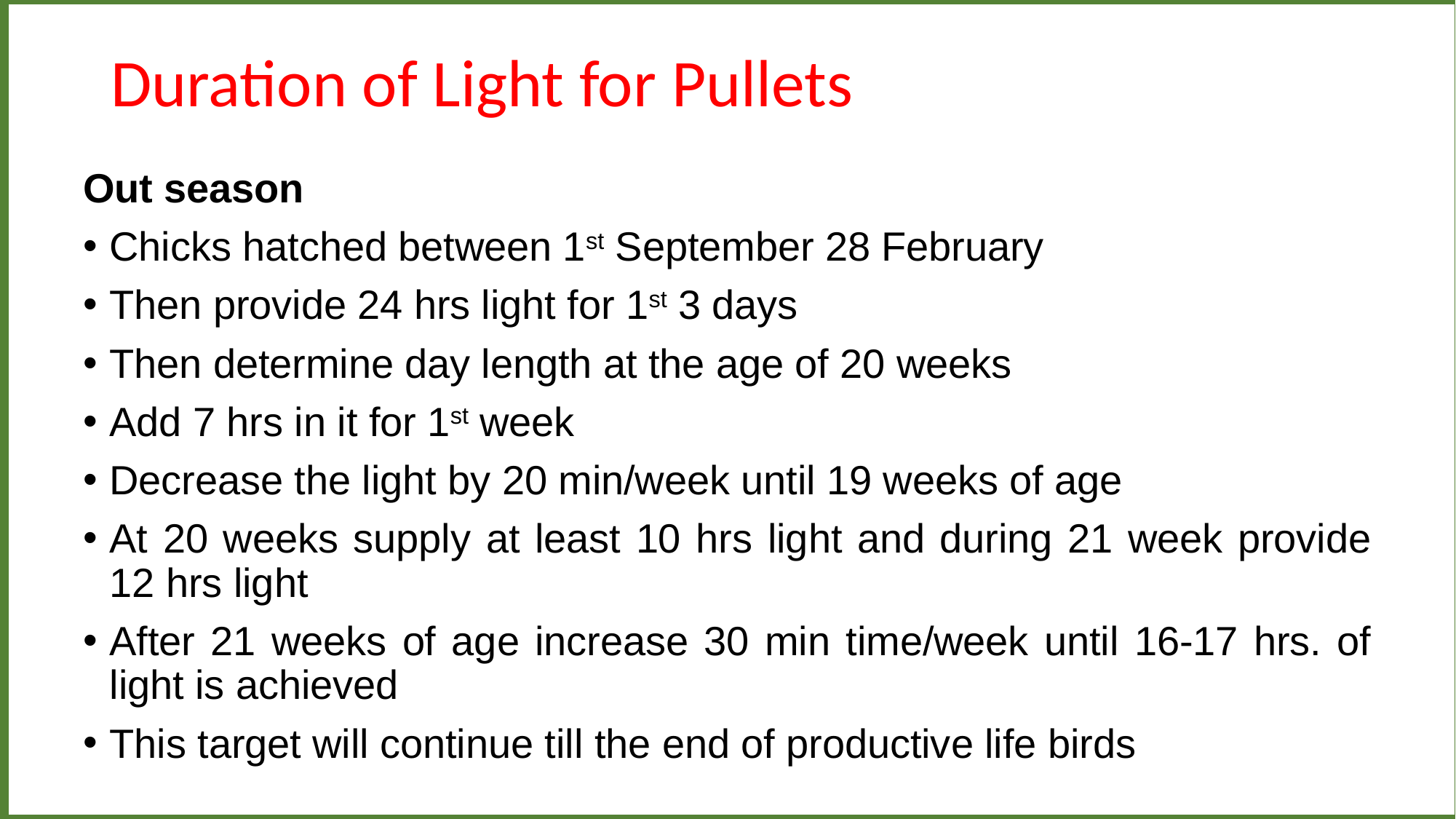

Duration of Light for Pullets
Out season
Chicks hatched between 1st September 28 February
Then provide 24 hrs light for 1st 3 days
Then determine day length at the age of 20 weeks
Add 7 hrs in it for 1st week
Decrease the light by 20 min/week until 19 weeks of age
At 20 weeks supply at least 10 hrs light and during 21 week provide 12 hrs light
After 21 weeks of age increase 30 min time/week until 16-17 hrs. of light is achieved
This target will continue till the end of productive life birds